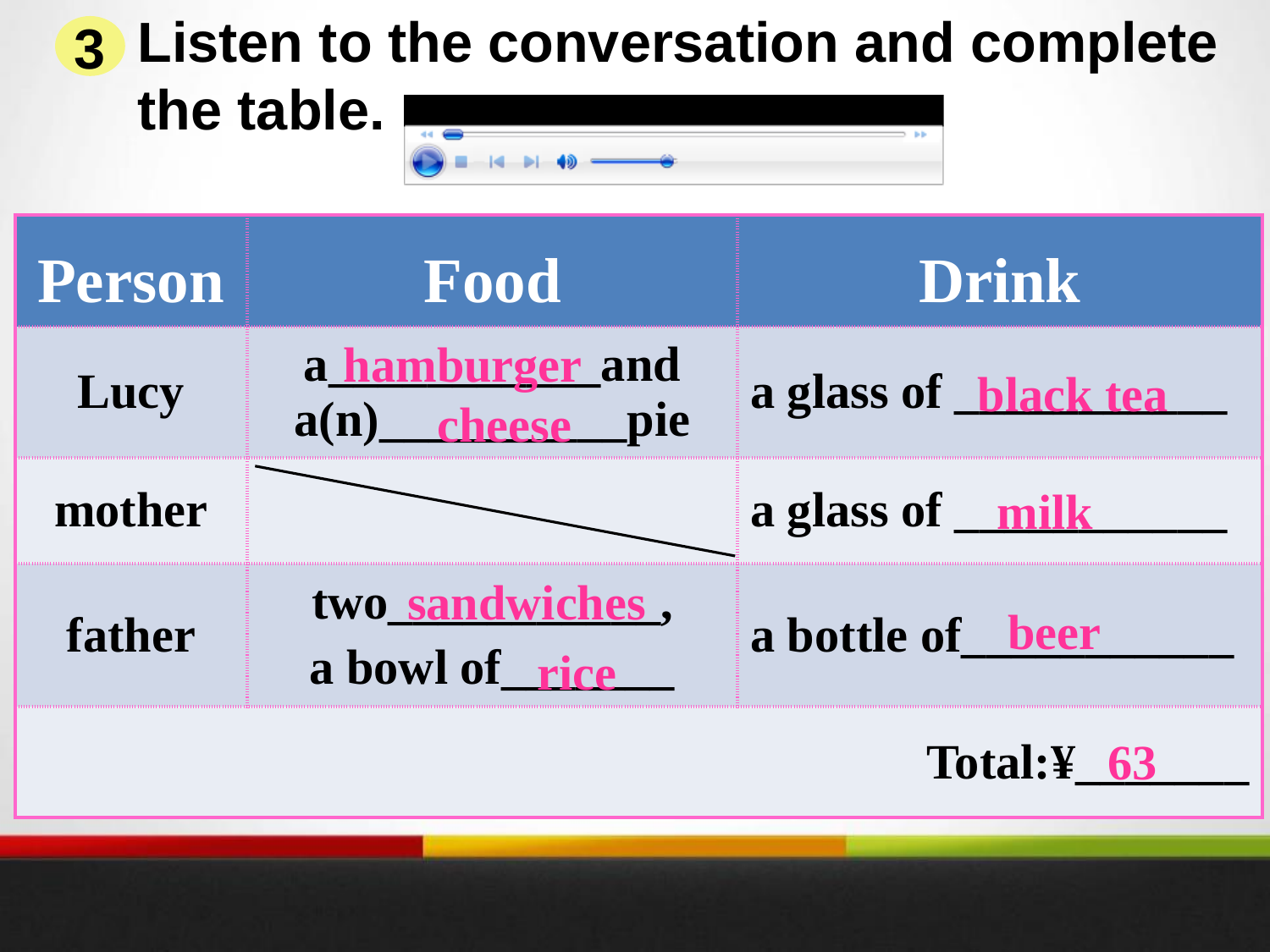

Listen to the conversation and complete the table.
3
| Person | Food | Drink |
| --- | --- | --- |
| Lucy | a\_\_\_\_\_\_\_\_\_\_\_and a(n)\_\_\_\_\_\_\_\_\_\_pie | a glass of \_\_\_\_\_\_\_\_\_\_\_ |
| mother |  | a glass of \_\_\_\_\_\_\_\_\_\_\_ |
| father | two\_\_\_\_\_\_\_\_\_\_\_, a bowl of\_\_\_\_\_\_\_ | a bottle of\_\_\_\_\_\_\_\_\_\_\_ |
| Total:¥\_\_\_\_\_\_\_ |  |  |
hamburger
black tea
cheese

milk
sandwiches
beer
rice
63